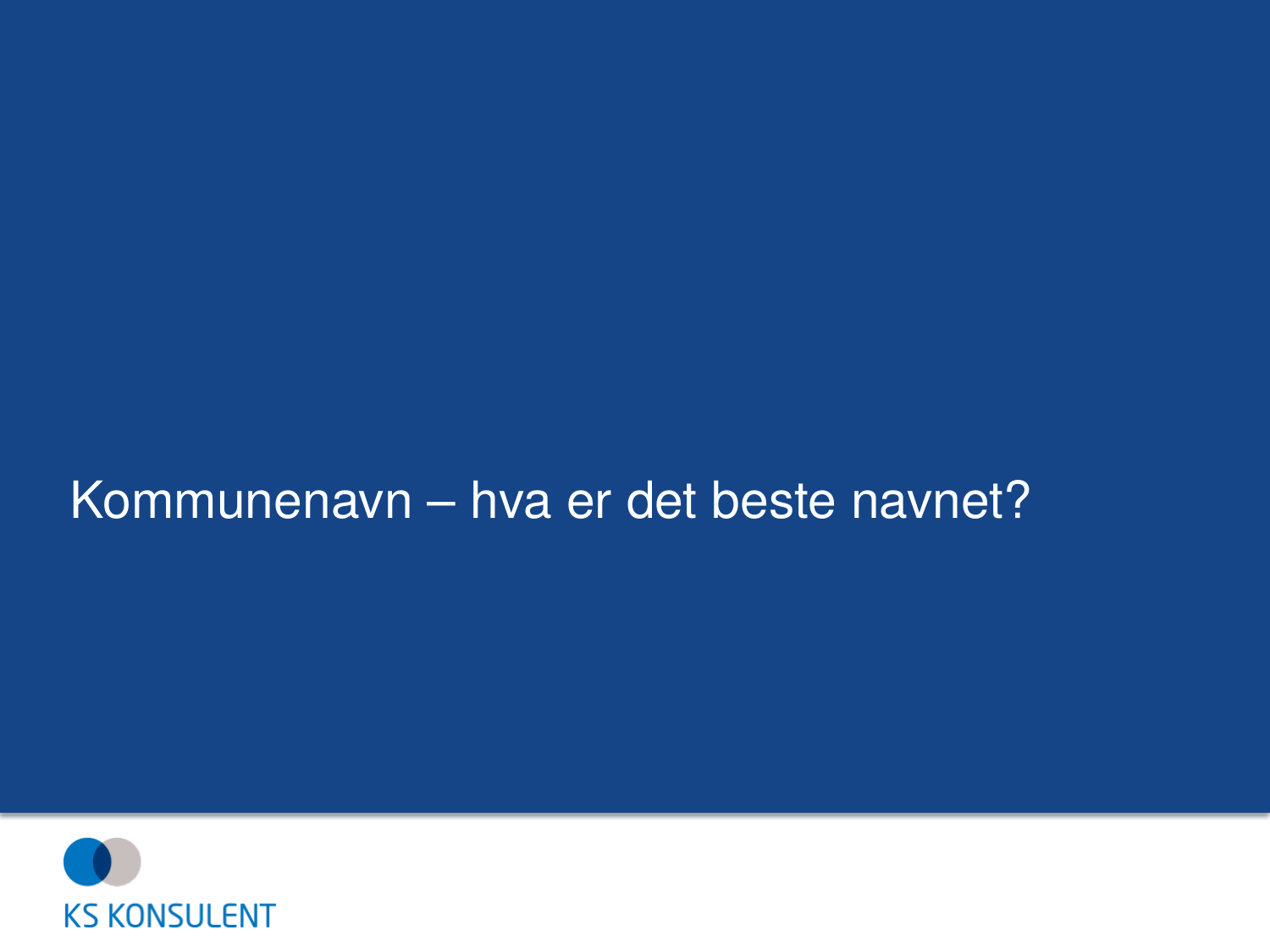

# Kommunenavn – hva er det beste navnet?